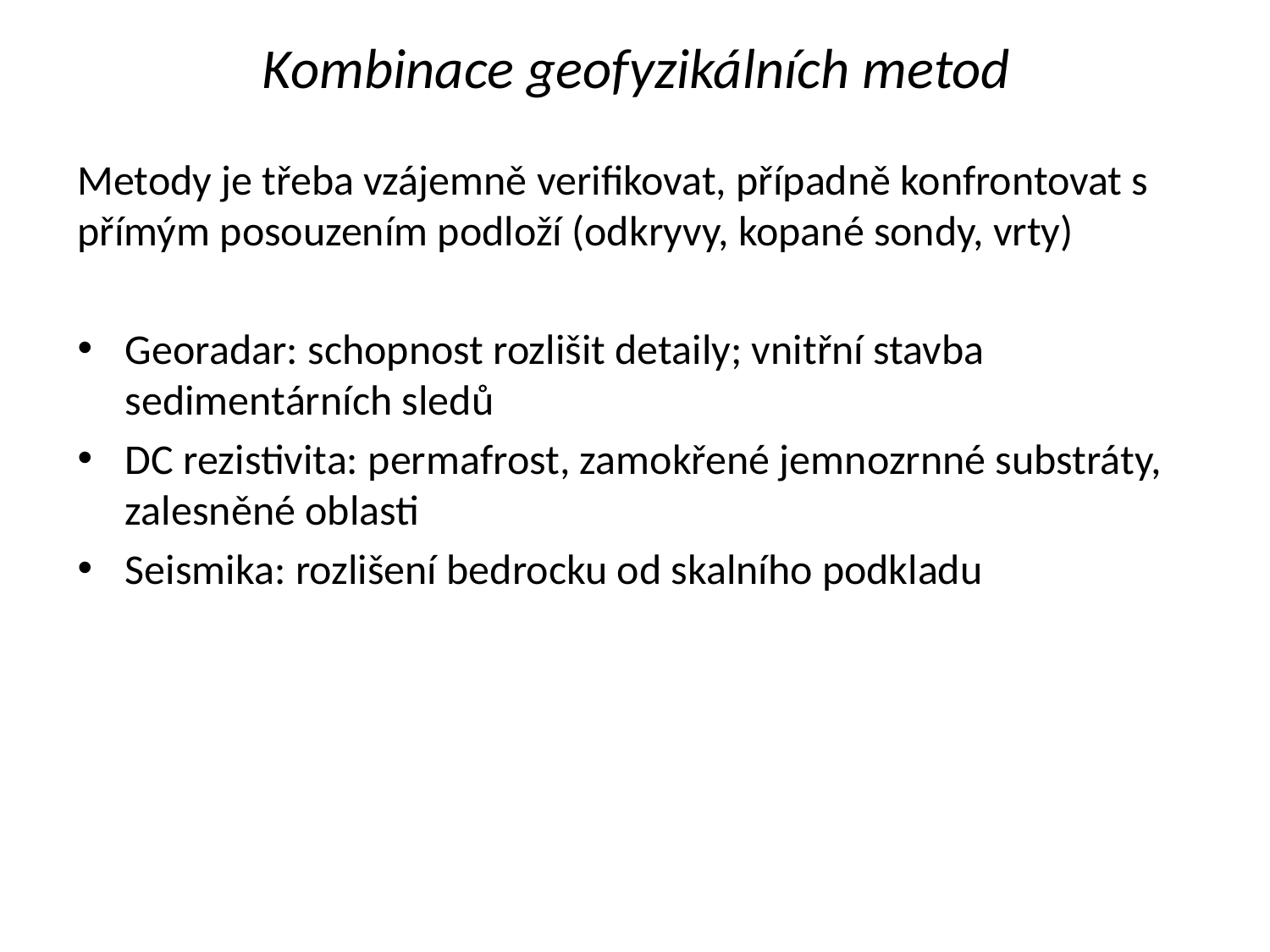

# Kombinace geofyzikálních metod
Metody je třeba vzájemně verifikovat, případně konfrontovat s přímým posouzením podloží (odkryvy, kopané sondy, vrty)

Georadar: schopnost rozlišit detaily; vnitřní stavba sedimentárních sledů
DC rezistivita: permafrost, zamokřené jemnozrnné substráty, zalesněné oblasti
Seismika: rozlišení bedrocku od skalního podkladu